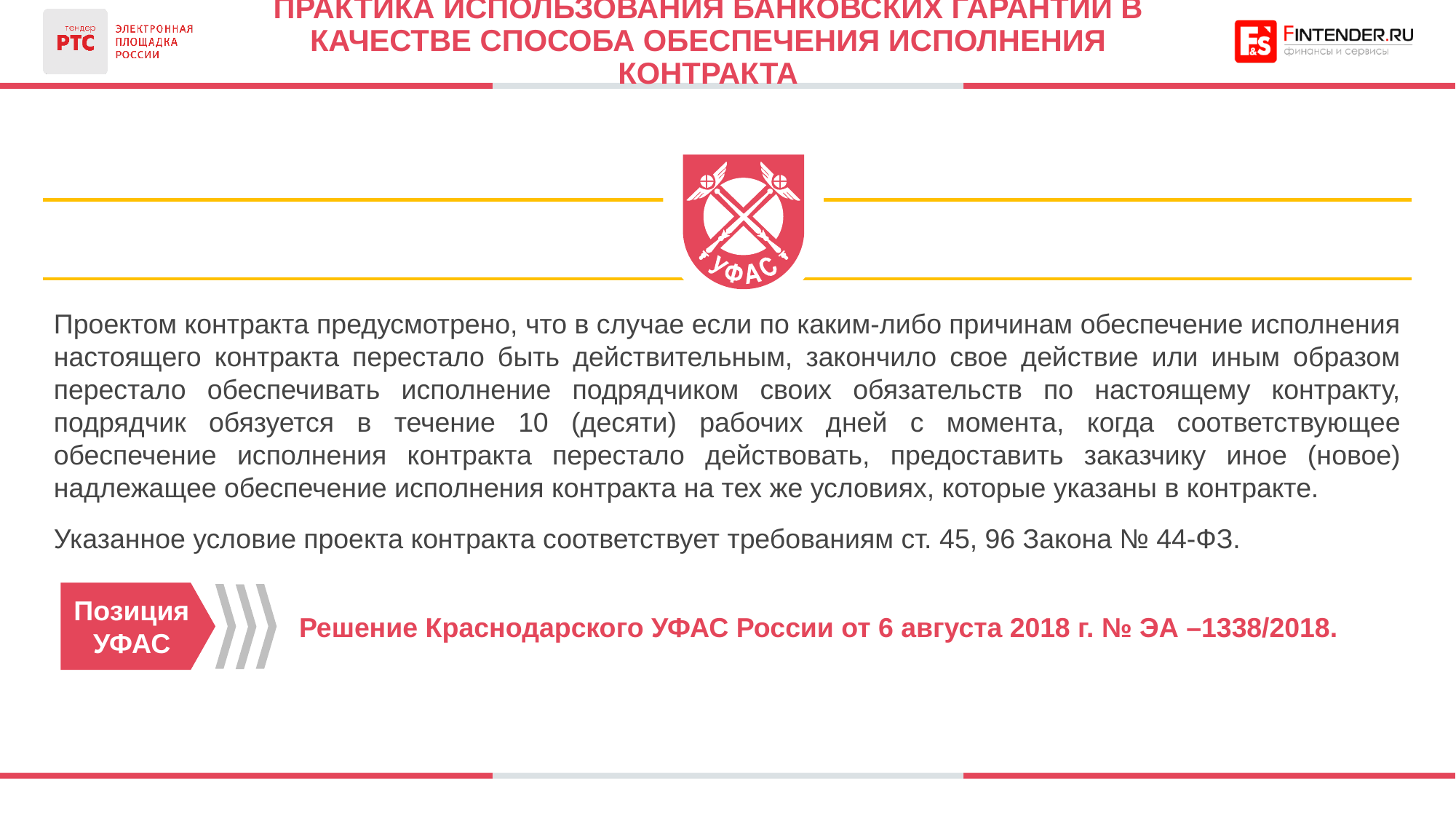

# ПРАКТИКА ИСПОЛЬЗОВАНИЯ БАНКОВСКИХ ГАРАНТИЙ В КАЧЕСТВЕ СПОСОБА ОБЕСПЕЧЕНИЯ ИСПОЛНЕНИЯ КОНТРАКТА

Проектом контракта предусмотрено, что в случае если по каким-либо причинам обеспечение исполнения настоящего контракта перестало быть действительным, закончило свое действие или иным образом перестало обеспечивать исполнение подрядчиком своих обязательств по настоящему контракту, подрядчик обязуется в течение 10 (десяти) рабочих дней с момента, когда соответствующее обеспечение исполнения контракта перестало действовать, предоставить заказчику иное (новое) надлежащее обеспечение исполнения контракта на тех же условиях, которые указаны в контракте.
Указанное условие проекта контракта соответствует требованиям ст. 45, 96 Закона № 44-ФЗ.
Позиция УФАС

Решение Краснодарского УФАС России от 6 августа 2018 г. № ЭА –1338/2018.